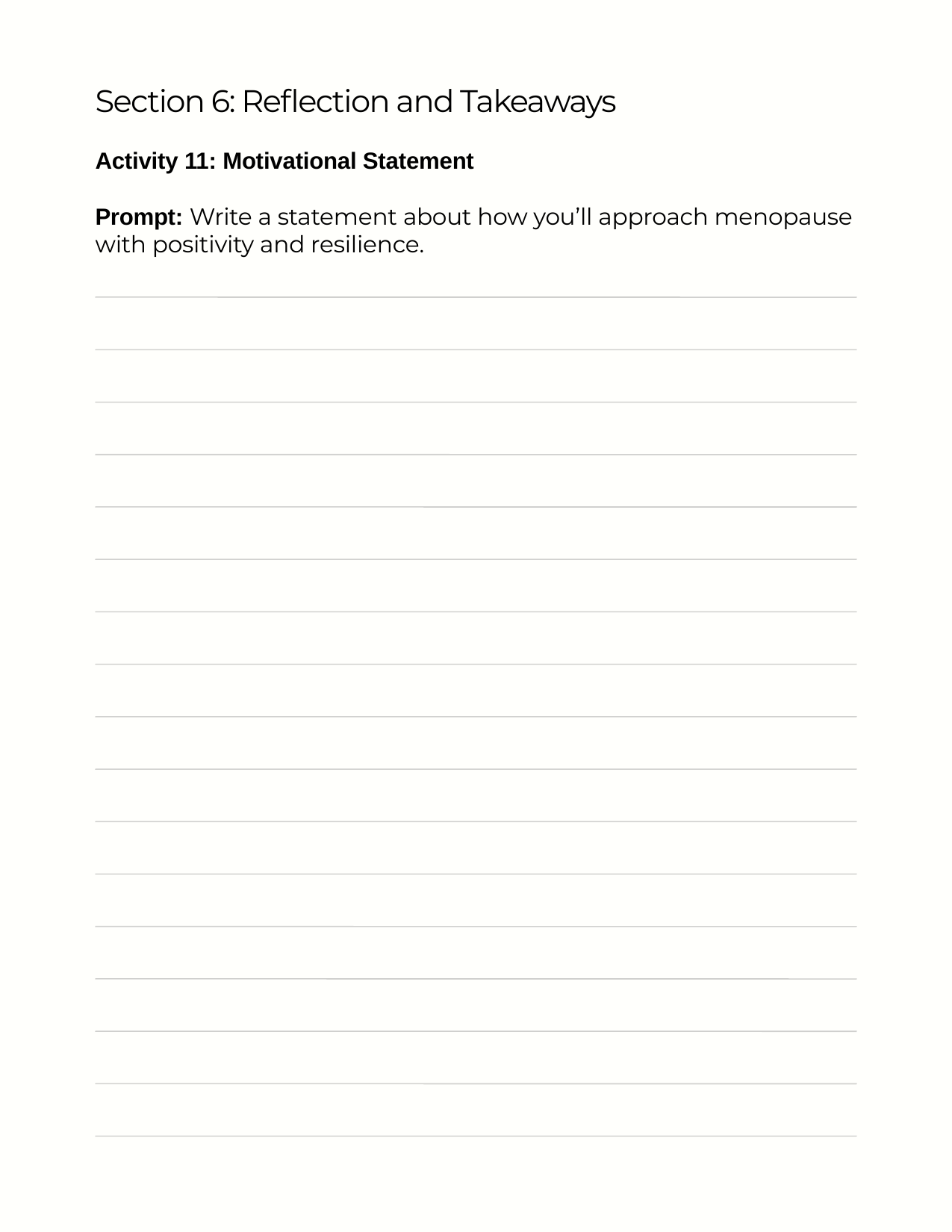

Section 6: Reflection and Takeaways
Activity 11: Motivational Statement

Prompt: Write a statement about how you’ll approach menopause with positivity and resilience.